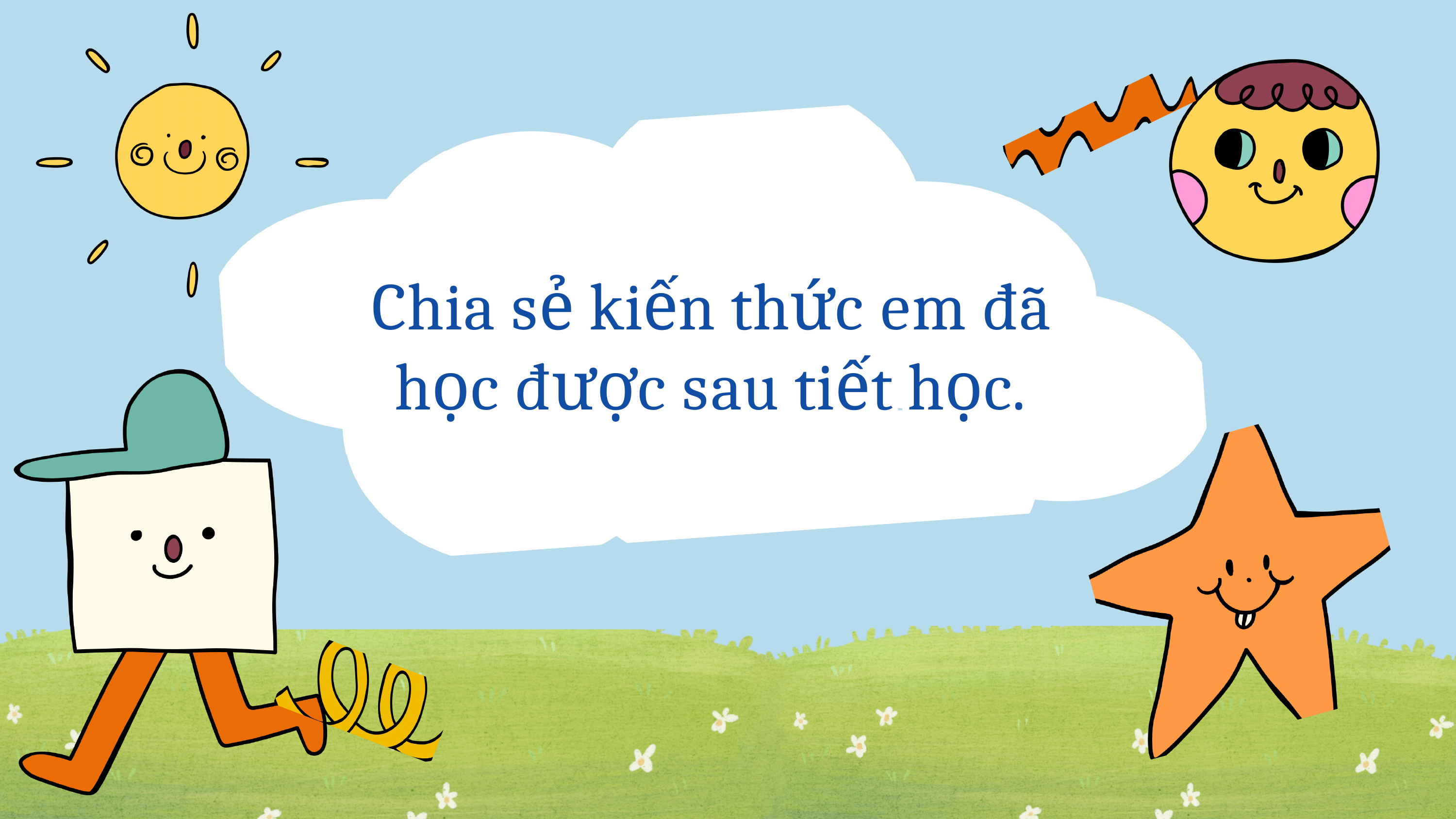

Chia sẻ kiến thức em đã học được sau tiết học.